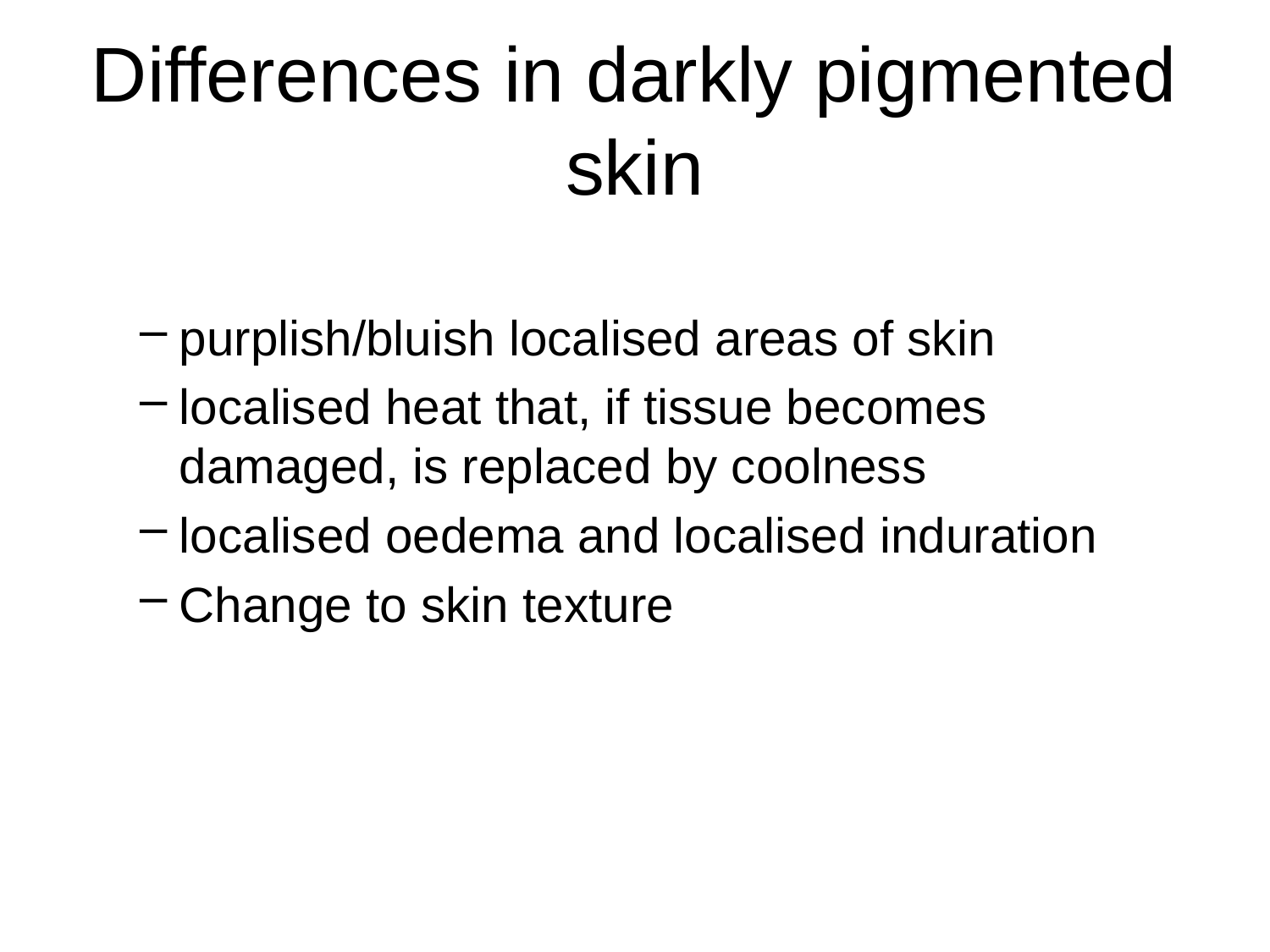

# Differences in darkly pigmented skin

purplish/bluish localised areas of skin
localised heat that, if tissue becomes damaged, is replaced by coolness
localised oedema and localised induration
Change to skin texture